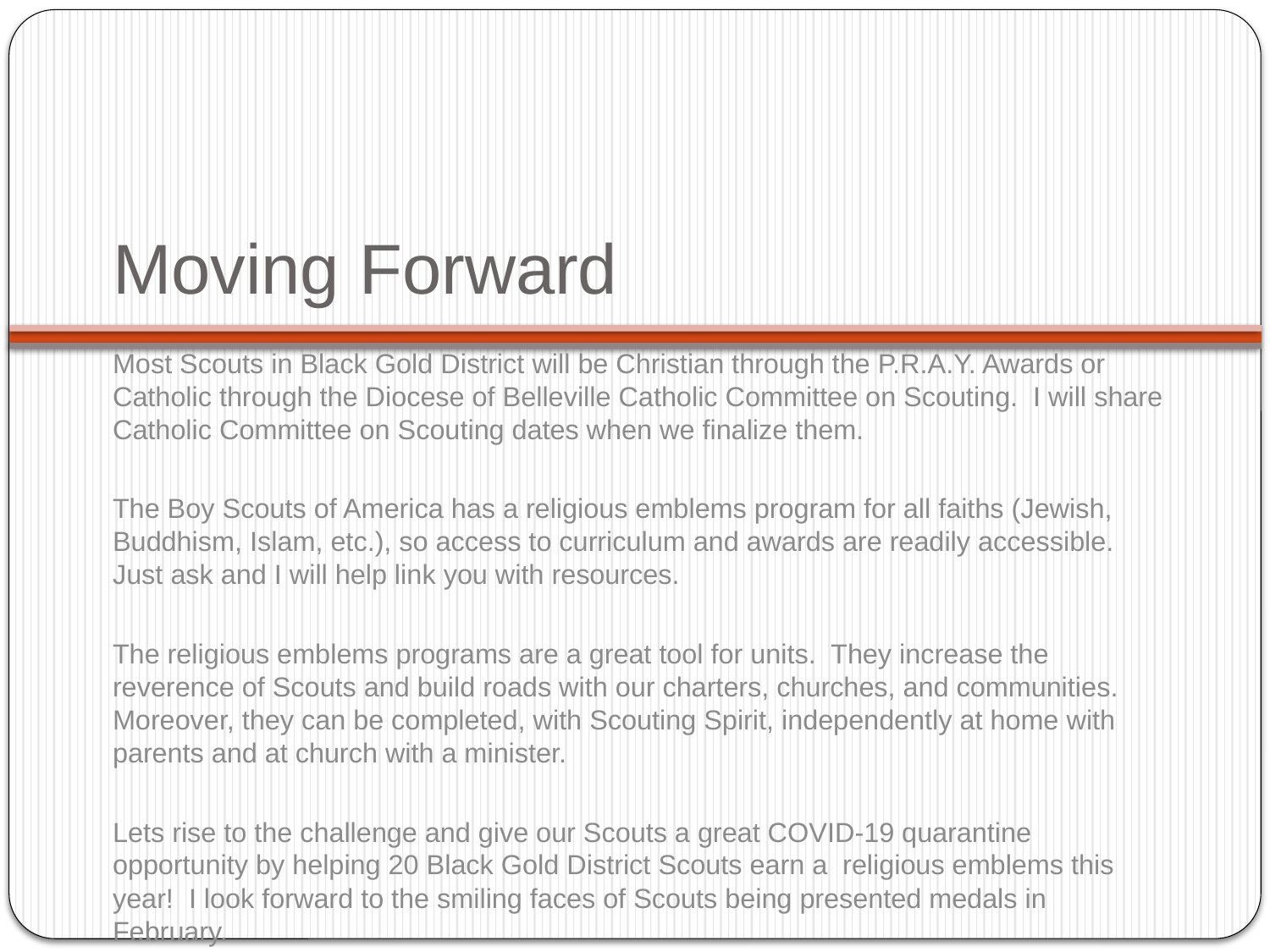

# Moving Forward
Most Scouts in Black Gold District will be Christian through the P.R.A.Y. Awards or Catholic through the Diocese of Belleville Catholic Committee on Scouting.  I will share Catholic Committee on Scouting dates when we finalize them.

The Boy Scouts of America has a religious emblems program for all faiths (Jewish, Buddhism, Islam, etc.), so access to curriculum and awards are readily accessible.  Just ask and I will help link you with resources.

The religious emblems programs are a great tool for units.  They increase the reverence of Scouts and build roads with our charters, churches, and communities.  Moreover, they can be completed, with Scouting Spirit, independently at home with parents and at church with a minister.

Lets rise to the challenge and give our Scouts a great COVID-19 quarantine opportunity by helping 20 Black Gold District Scouts earn a  religious emblems this year!  I look forward to the smiling faces of Scouts being presented medals in February.